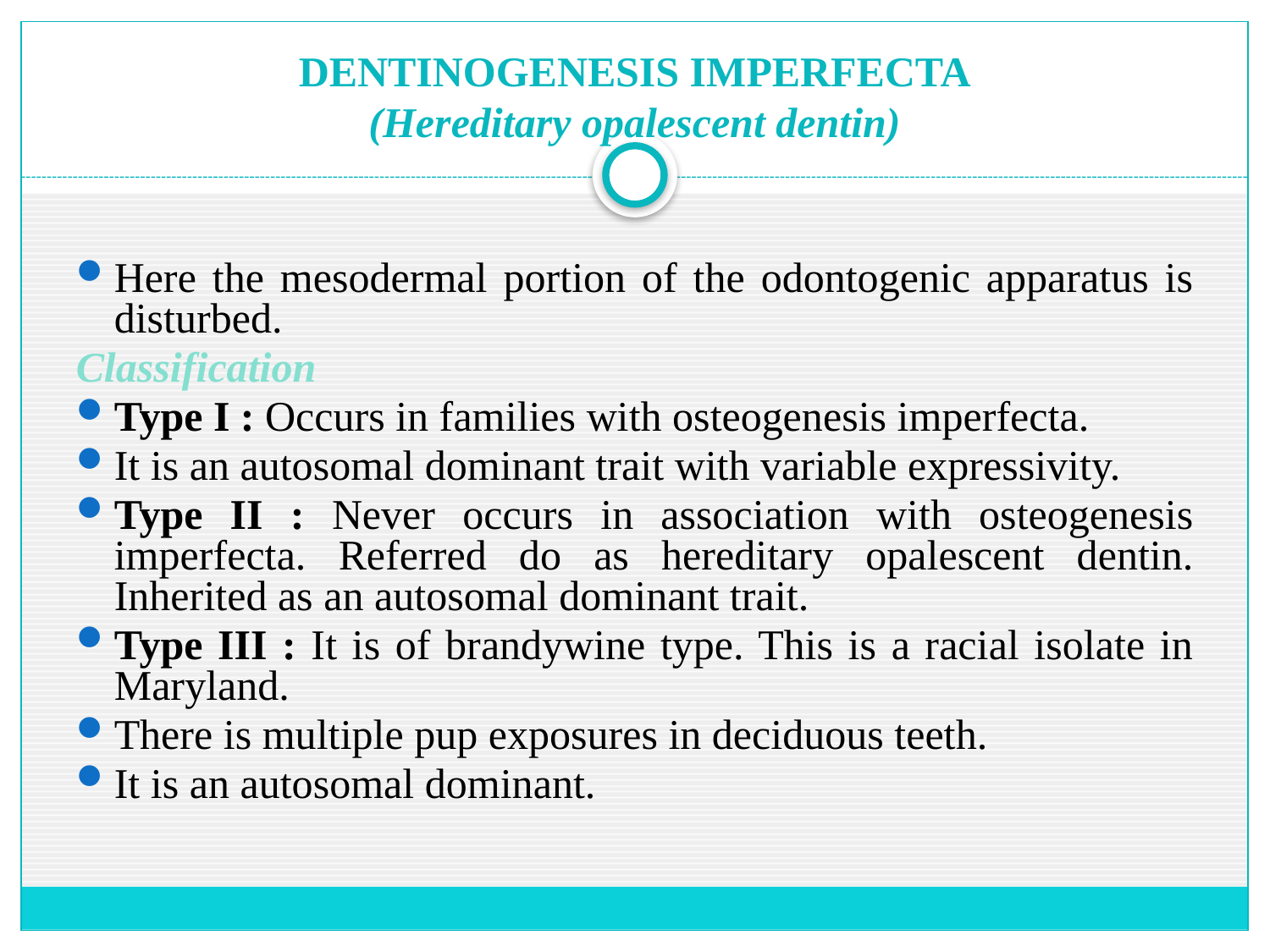

# DENTINOGENESIS IMPERFECTA (Hereditary opalescent dentin)
Here the mesodermal portion of the odontogenic apparatus is disturbed.
Classification
Type I : Occurs in families with osteogenesis imperfecta.
It is an autosomal dominant trait with variable expressivity.
Type II : Never occurs in association with osteogenesis imperfecta. Referred do as hereditary opalescent dentin. Inherited as an autosomal dominant trait.
Type III : It is of brandywine type. This is a racial isolate in Maryland.
There is multiple pup exposures in deciduous teeth.
It is an autosomal dominant.